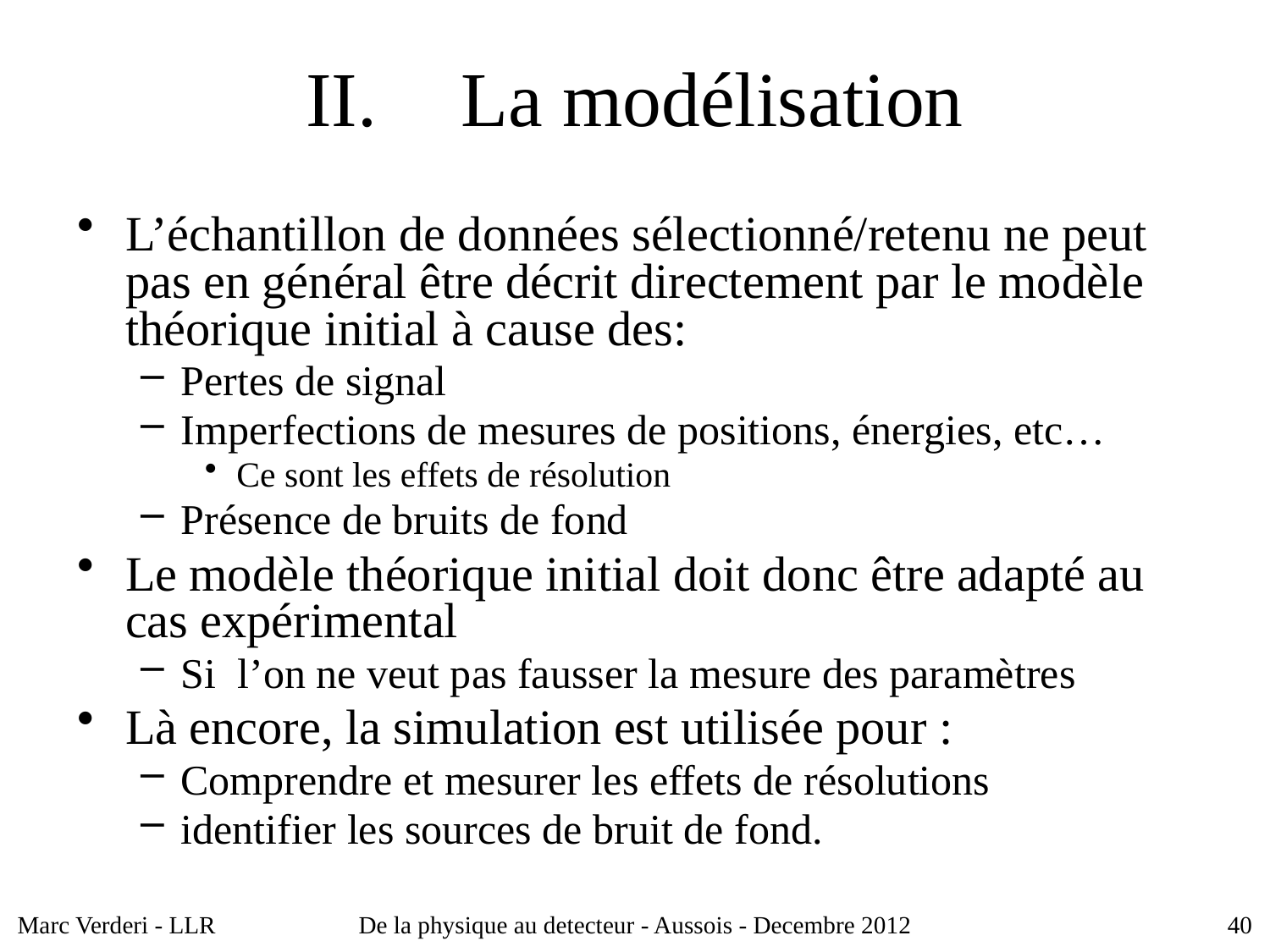

# La modélisation
L’échantillon de données sélectionné/retenu ne peut pas en général être décrit directement par le modèle théorique initial à cause des:
Pertes de signal
Imperfections de mesures de positions, énergies, etc…
Ce sont les effets de résolution
Présence de bruits de fond
Le modèle théorique initial doit donc être adapté au cas expérimental
Si  l’on ne veut pas fausser la mesure des paramètres
Là encore, la simulation est utilisée pour :
Comprendre et mesurer les effets de résolutions
identifier les sources de bruit de fond.

Marc Verderi - LLR
De la physique au detecteur - Aussois - Decembre 2012
40